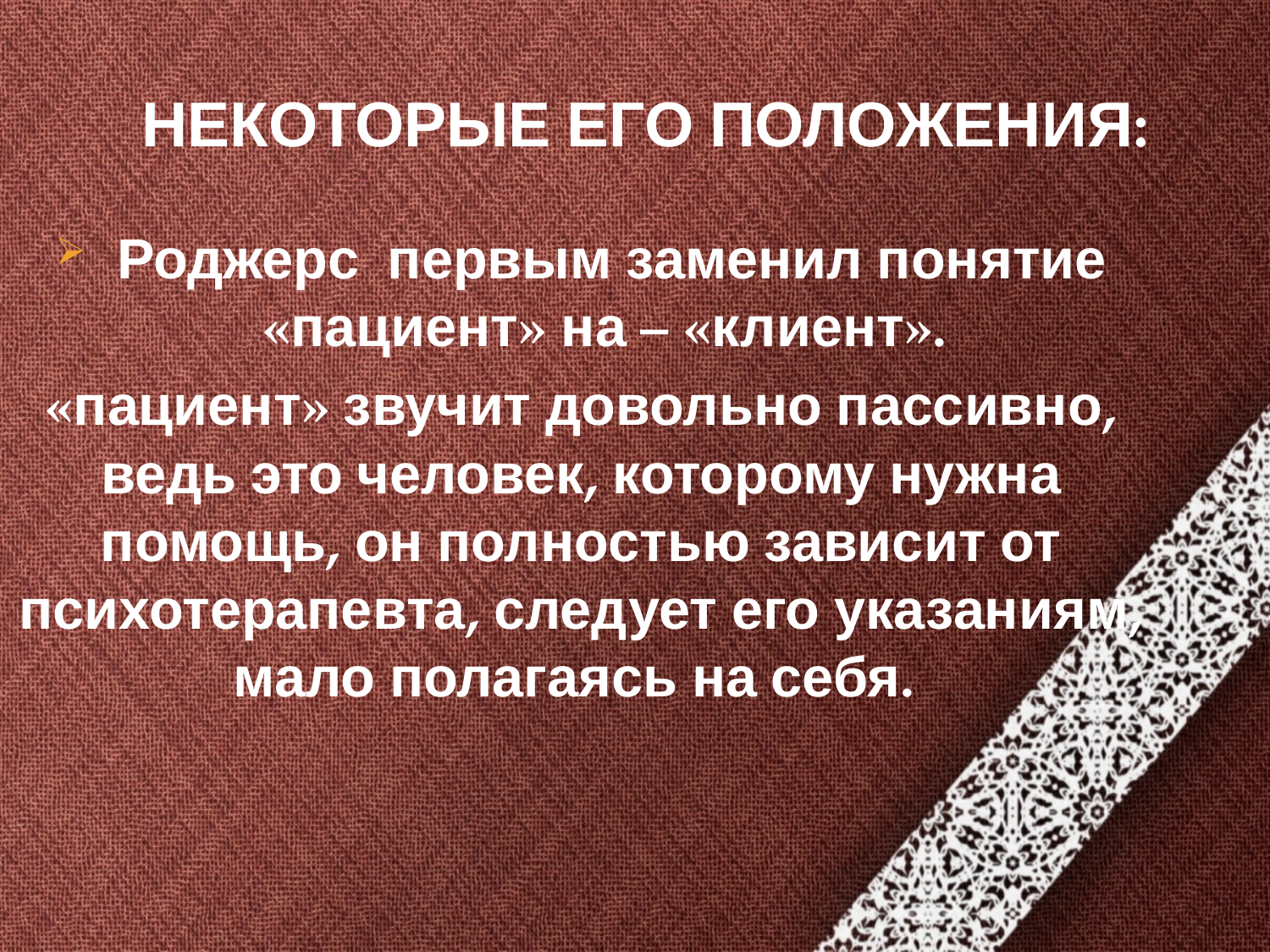

# некоторые его положения:
 Роджерс  первым заменил понятие «пациент» на – «клиент».
«пациент» звучит довольно пассивно, ведь это человек, которому нужна помощь, он полностью зависит от психотерапевта, следует его указаниям, мало полагаясь на себя.